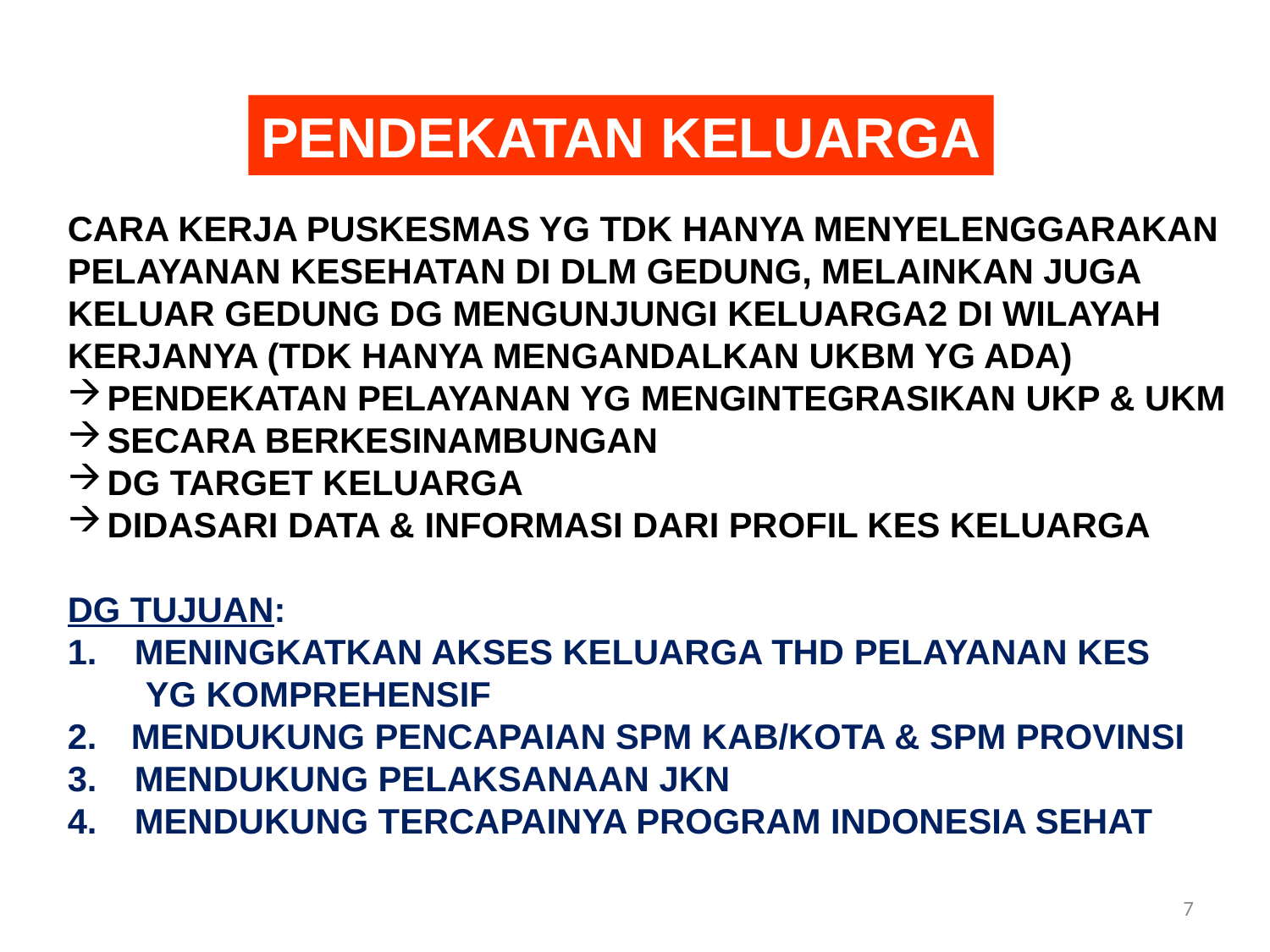

PENDEKATAN KELUARGA
CARA KERJA PUSKESMAS YG TDK HANYA MENYELENGGARAKAN
PELAYANAN KESEHATAN DI DLM GEDUNG, MELAINKAN JUGA
KELUAR GEDUNG DG MENGUNJUNGI KELUARGA2 DI WILAYAH
KERJANYA (TDK HANYA MENGANDALKAN UKBM YG ADA)
PENDEKATAN PELAYANAN YG MENGINTEGRASIKAN UKP & UKM
SECARA BERKESINAMBUNGAN
DG TARGET KELUARGA
DIDASARI DATA & INFORMASI DARI PROFIL KES KELUARGA

DG TUJUAN:
  MENINGKATKAN AKSES KELUARGA THD PELAYANAN KES
        YG KOMPREHENSIF
MENDUKUNG PENCAPAIAN SPM KAB/KOTA & SPM PROVINSI
  MENDUKUNG PELAKSANAAN JKN
  MENDUKUNG TERCAPAINYA PROGRAM INDONESIA SEHAT
7